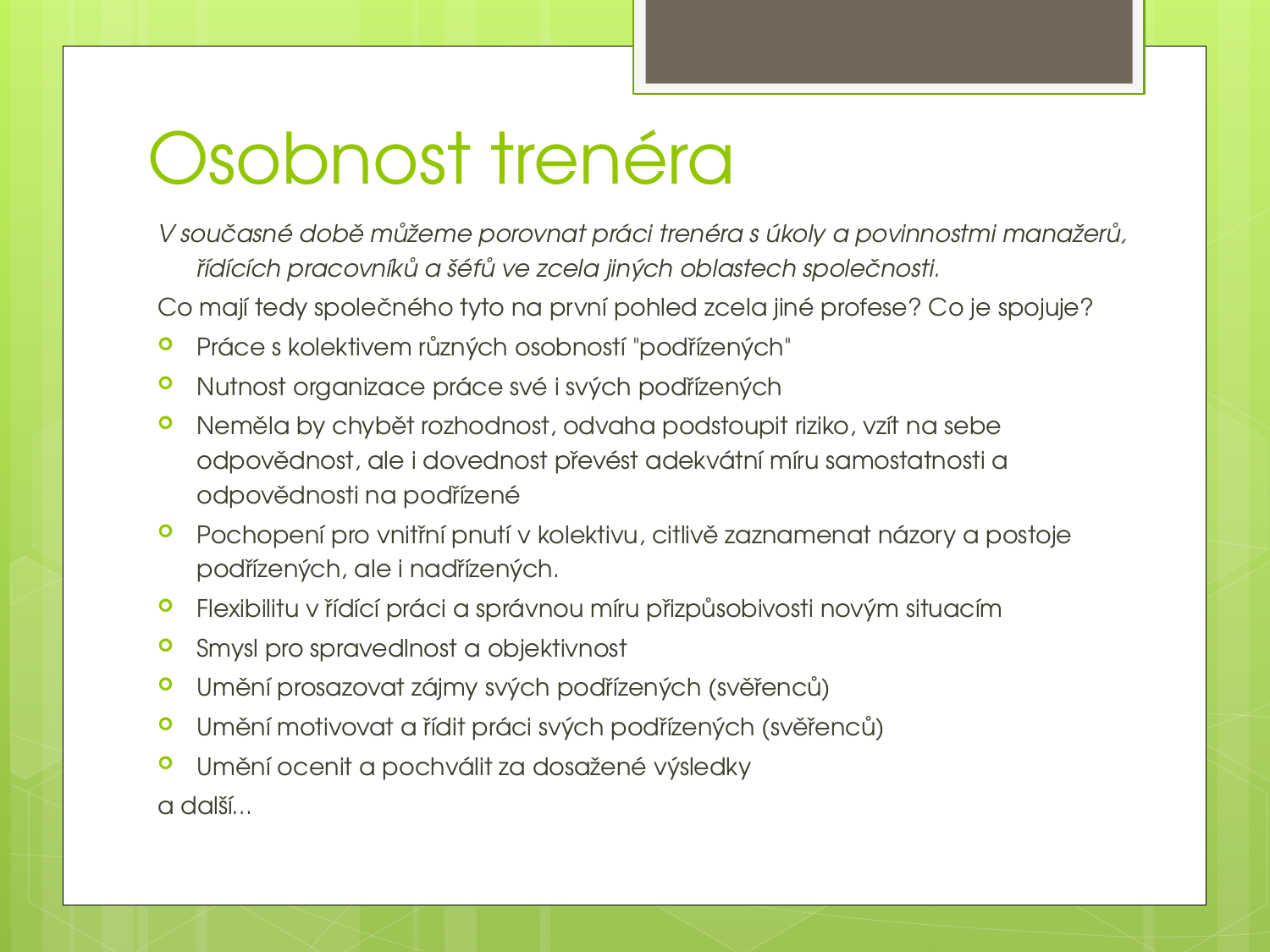

# Osobnost trenéra
V současné době můžeme porovnat práci trenéra s úkoly a povinnostmi manažerů, řídících pracovníků a šéfů ve zcela jiných oblastech společnosti.
Co mají tedy společného tyto na první pohled zcela jiné profese? Co je spojuje?
Práce s kolektivem různých osobností "podřízených"
Nutnost organizace práce své i svých podřízených
Neměla by chybět rozhodnost, odvaha podstoupit riziko, vzít na sebe odpovědnost, ale i dovednost převést adekvátní míru samostatnosti a odpovědnosti na podřízené
Pochopení pro vnitřní pnutí v kolektivu, citlivě zaznamenat názory a postoje podřízených, ale i nadřízených.
Flexibilitu v řídící práci a správnou míru přizpůsobivosti novým situacím
Smysl pro spravedlnost a objektivnost
Umění prosazovat zájmy svých podřízených (svěřenců)
Umění motivovat a řídit práci svých podřízených (svěřenců)
Umění ocenit a pochválit za dosažené výsledky
a další…